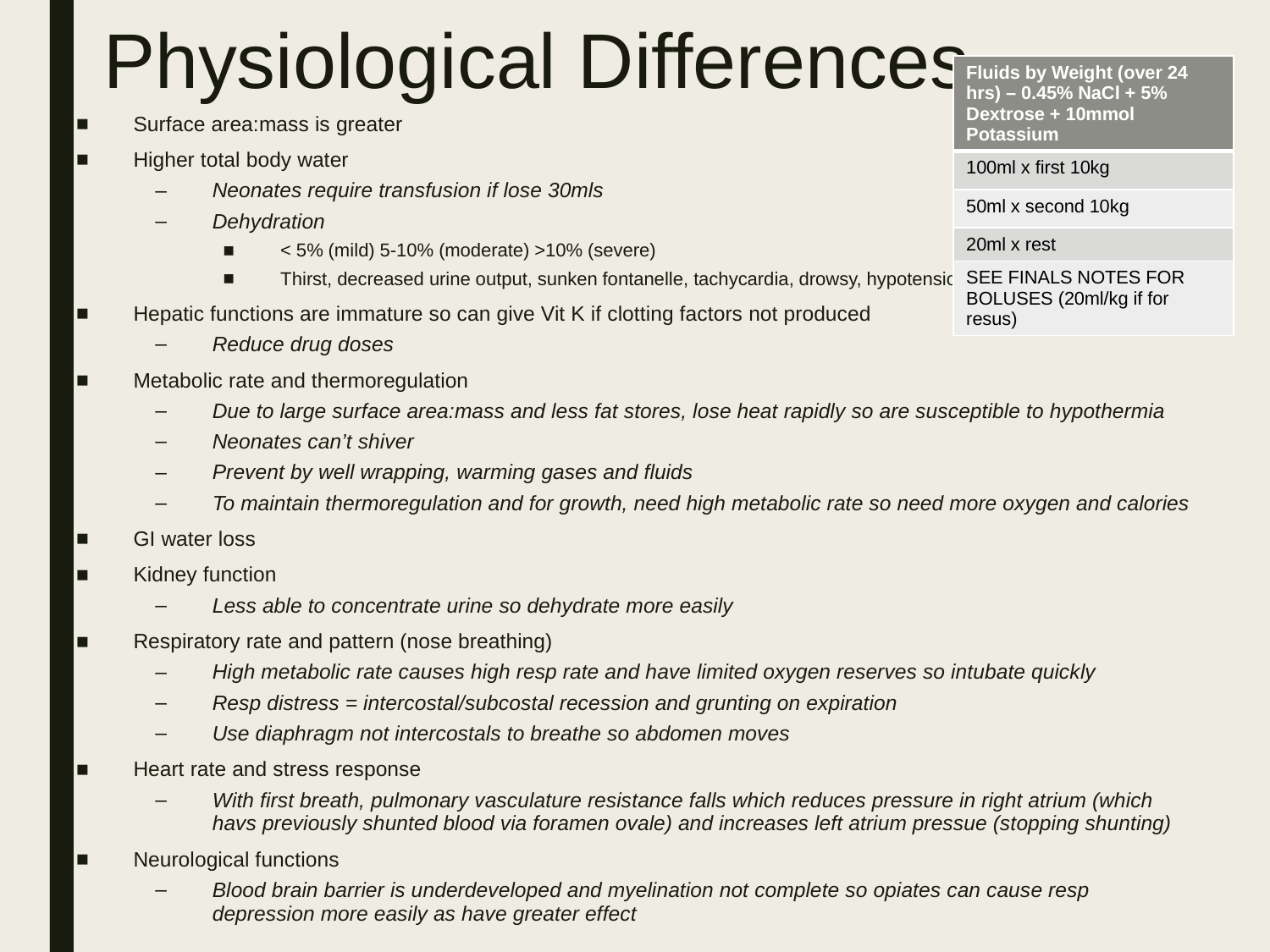

# Physiological Differences
| Fluids by Weight (over 24 hrs) – 0.45% NaCl + 5% Dextrose + 10mmol Potassium |
| --- |
| 100ml x first 10kg |
| 50ml x second 10kg |
| 20ml x rest |
| SEE FINALS NOTES FOR BOLUSES (20ml/kg if for resus) |
Surface area:mass is greater
Higher total body water
Neonates require transfusion if lose 30mls
Dehydration
< 5% (mild) 5-10% (moderate) >10% (severe)
Thirst, decreased urine output, sunken fontanelle, tachycardia, drowsy, hypotension
Hepatic functions are immature so can give Vit K if clotting factors not produced
Reduce drug doses
Metabolic rate and thermoregulation
Due to large surface area:mass and less fat stores, lose heat rapidly so are susceptible to hypothermia
Neonates can’t shiver
Prevent by well wrapping, warming gases and fluids
To maintain thermoregulation and for growth, need high metabolic rate so need more oxygen and calories
GI water loss
Kidney function
Less able to concentrate urine so dehydrate more easily
Respiratory rate and pattern (nose breathing)
High metabolic rate causes high resp rate and have limited oxygen reserves so intubate quickly
Resp distress = intercostal/subcostal recession and grunting on expiration
Use diaphragm not intercostals to breathe so abdomen moves
Heart rate and stress response
With first breath, pulmonary vasculature resistance falls which reduces pressure in right atrium (which havs previously shunted blood via foramen ovale) and increases left atrium pressue (stopping shunting)
Neurological functions
Blood brain barrier is underdeveloped and myelination not complete so opiates can cause resp depression more easily as have greater effect